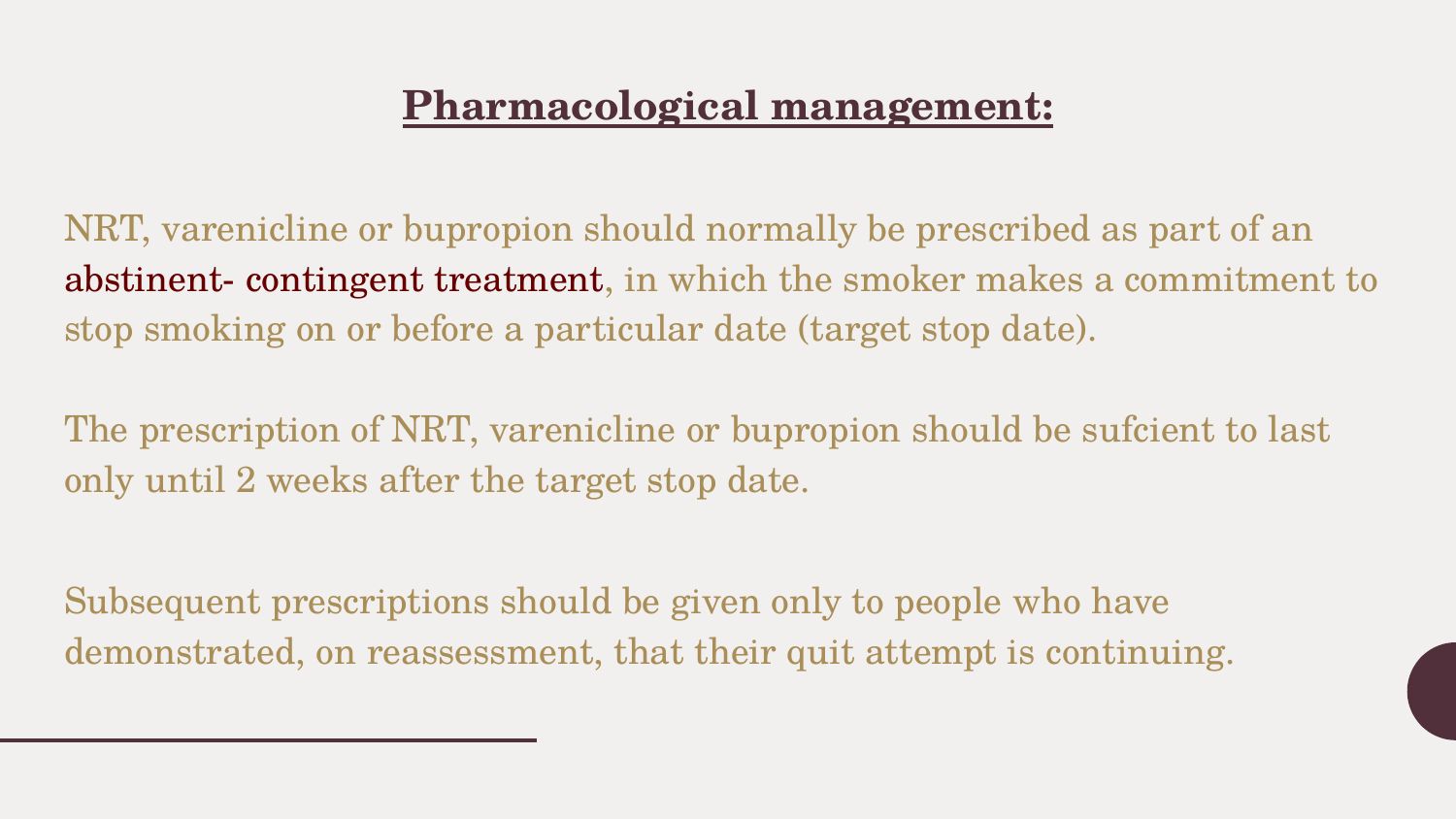

# Pharmacological management:

NRT, varenicline or bupropion should normally be prescribed as part of an abstinent- contingent treatment, in which the smoker makes a commitment to stop smoking on or before a particular date (target stop date).
The prescription of NRT, varenicline or bupropion should be sufcient to last only until 2 weeks after the target stop date.

Subsequent prescriptions should be given only to people who have demonstrated, on reassessment, that their quit attempt is continuing.